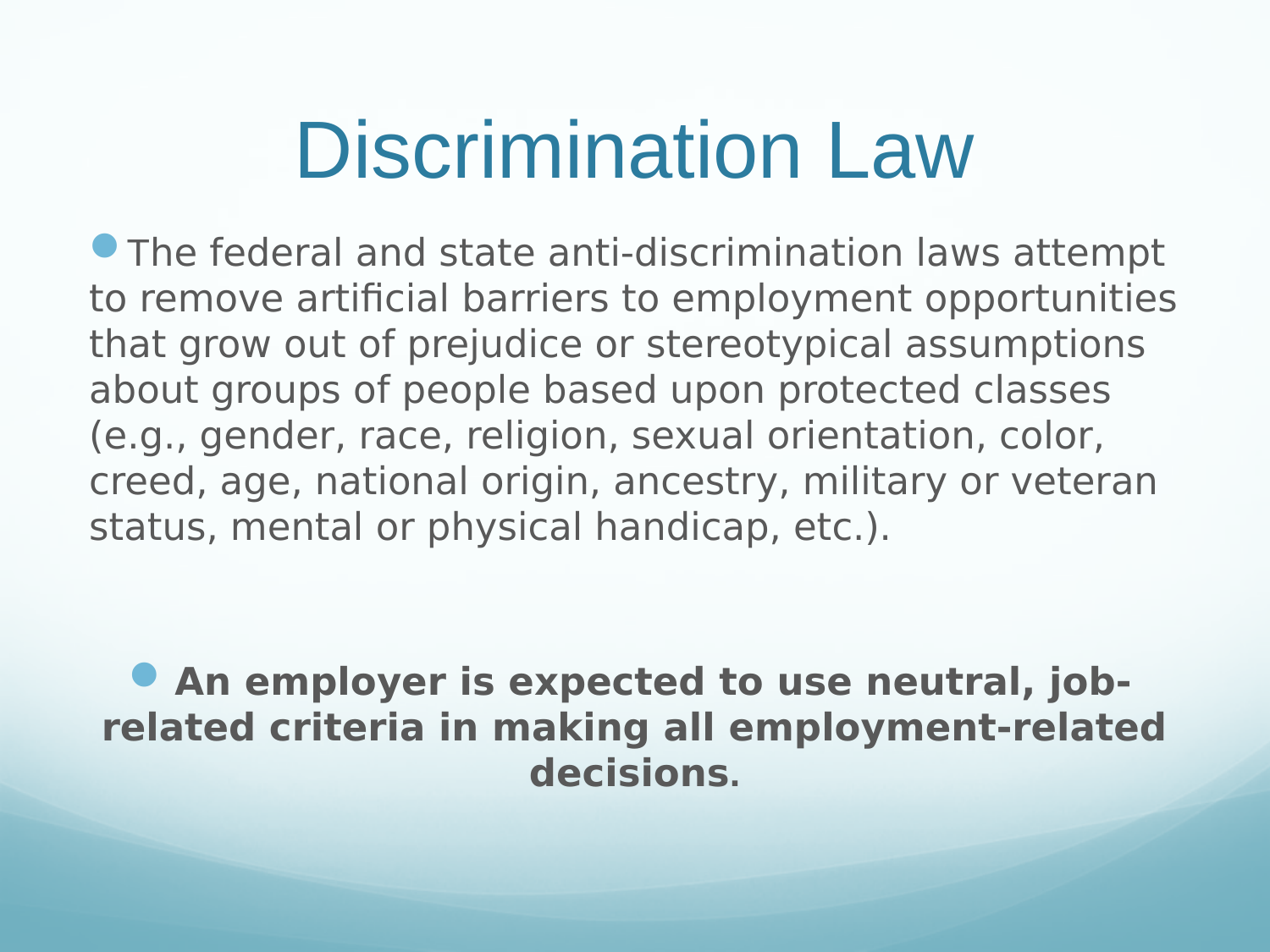

# Discrimination Law
The federal and state anti-discrimination laws attempt to remove artificial barriers to employment opportunities that grow out of prejudice or stereotypical assumptions about groups of people based upon protected classes (e.g., gender, race, religion, sexual orientation, color, creed, age, national origin, ancestry, military or veteran status, mental or physical handicap, etc.).

An employer is expected to use neutral, job-related criteria in making all employment-related decisions.